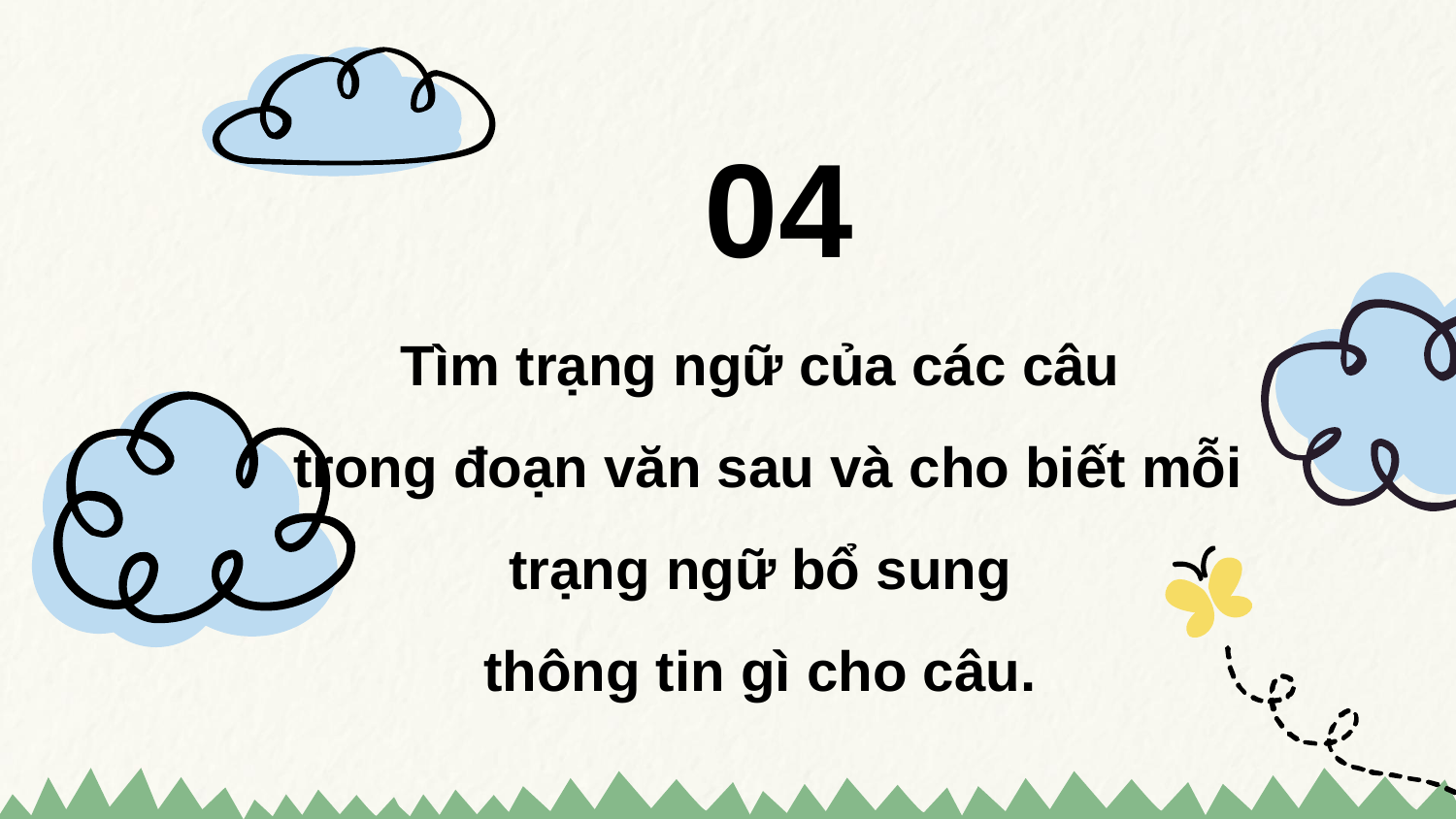

04
Tìm trạng ngữ của các câu
trong đoạn văn sau và cho biết mỗi trạng ngữ bổ sung
thông tin gì cho câu.